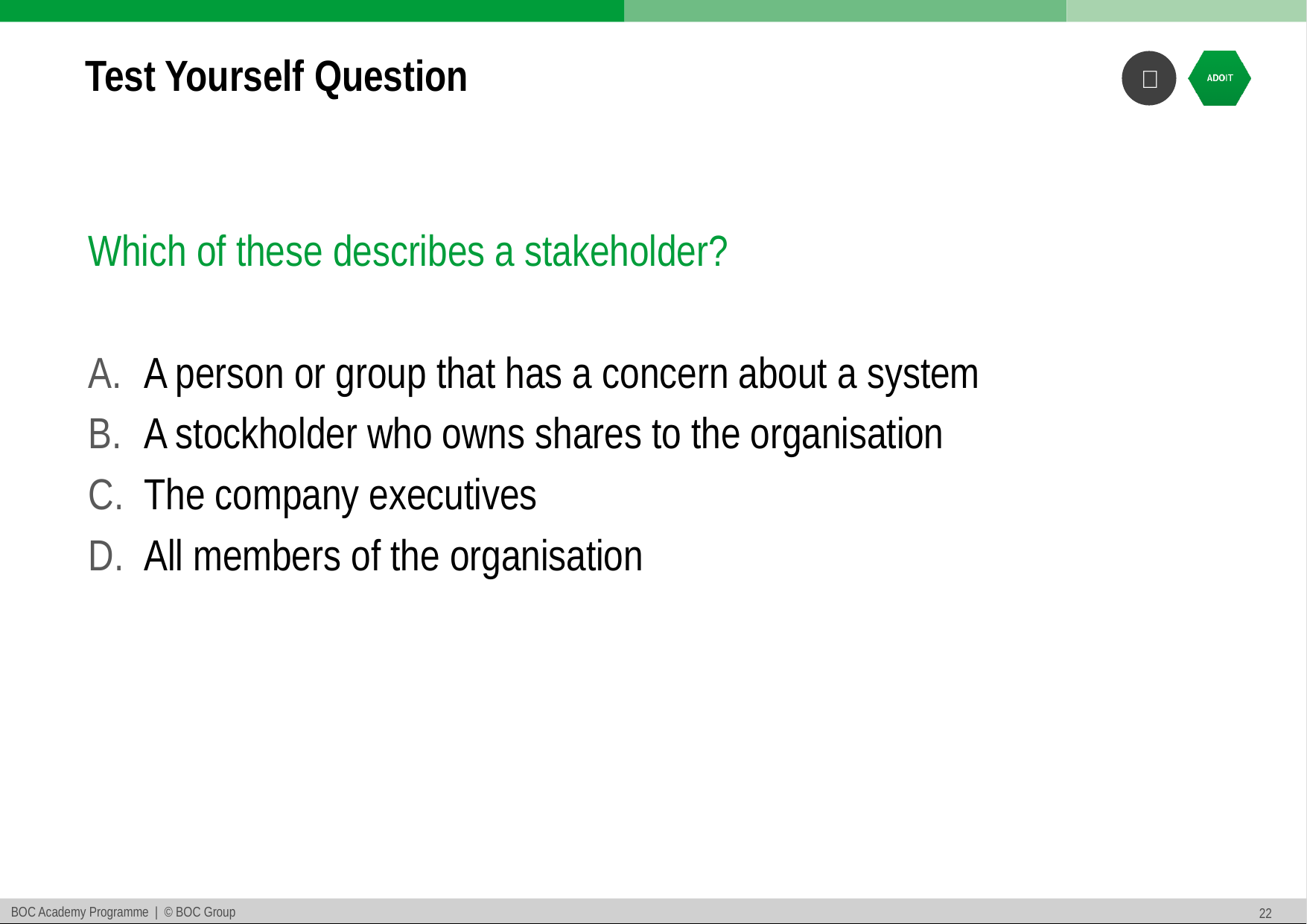

# Test Yourself Question

Which of these describes a stakeholder?

A person or group that has a concern about a system
A stockholder who owns shares to the organisation
The company executives
All members of the organisation